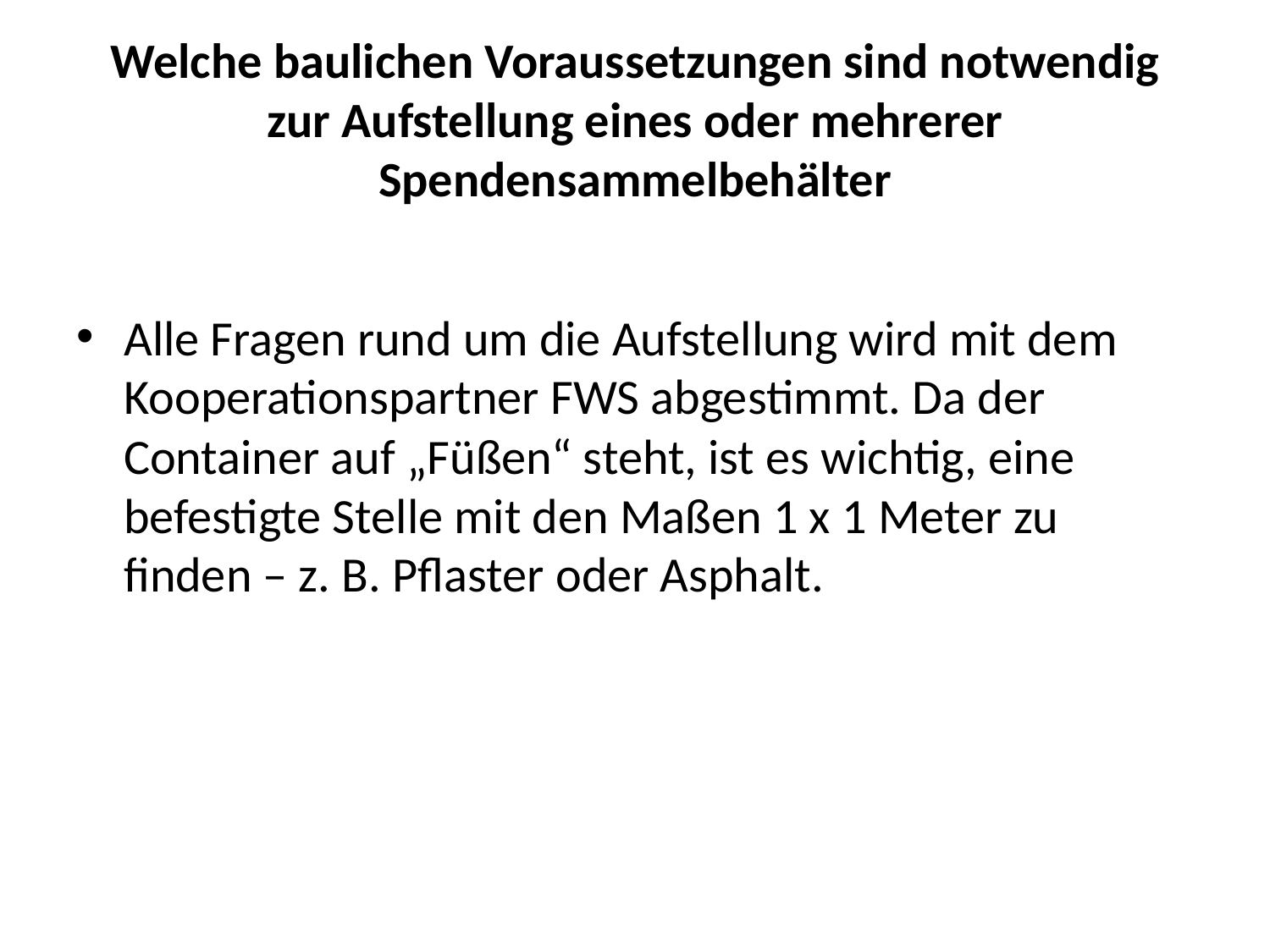

# Welche baulichen Voraussetzungen sind notwendig zur Aufstellung eines oder mehrerer Spendensammelbehälter

Alle Fragen rund um die Aufstellung wird mit dem Kooperationspartner FWS abgestimmt. Da der Container auf „Füßen“ steht, ist es wichtig, eine befestigte Stelle mit den Maßen 1 x 1 Meter zu finden – z. B. Pflaster oder Asphalt.